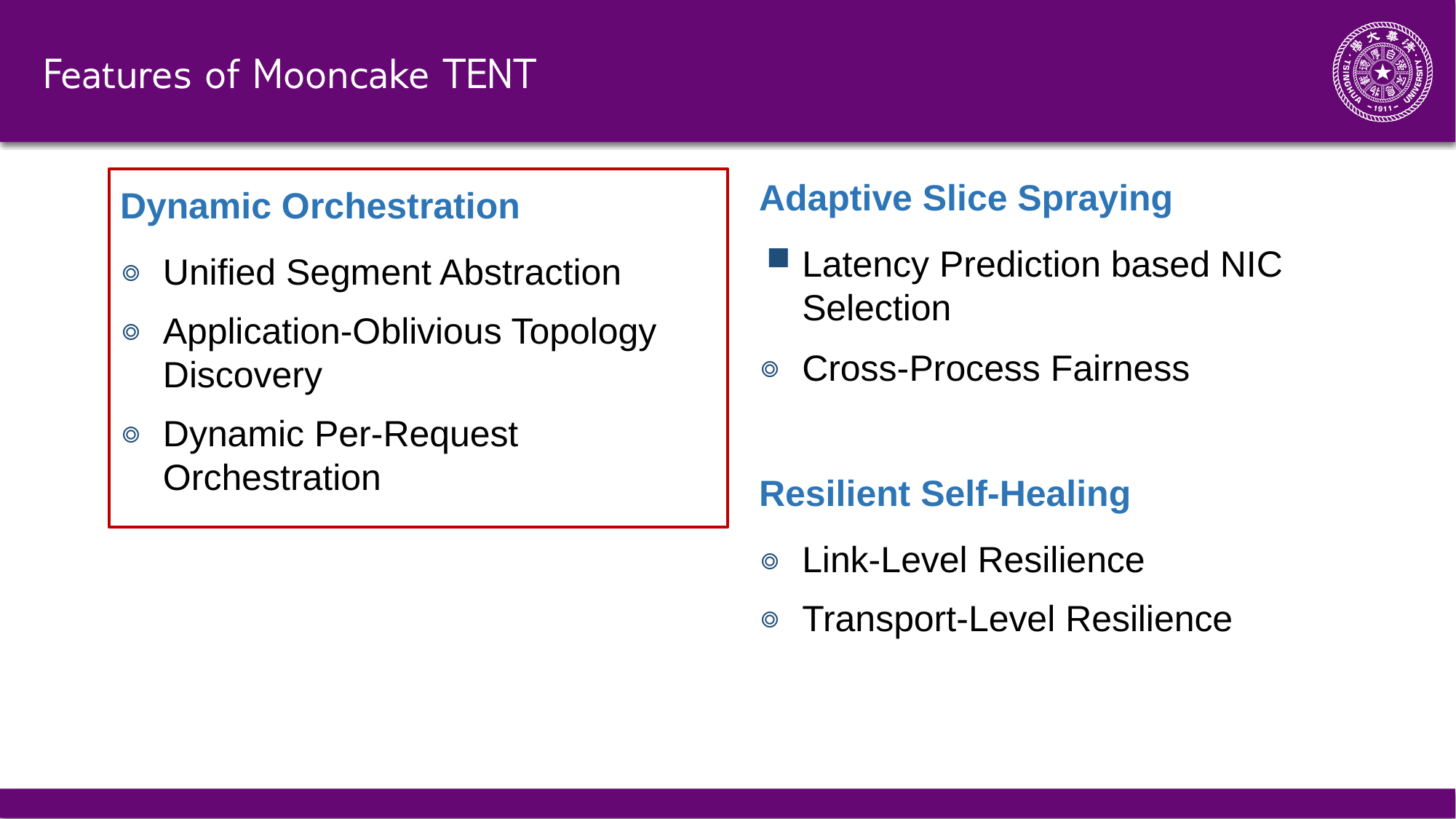

# Features of Mooncake TENT

Adaptive Slice Spraying
Latency Prediction based NIC Selection
Cross-Process Fairness

Resilient Self-Healing
Link-Level Resilience
Transport-Level Resilience

Dynamic Orchestration
Unified Segment Abstraction
Application-Oblivious Topology Discovery
Dynamic Per-Request Orchestration